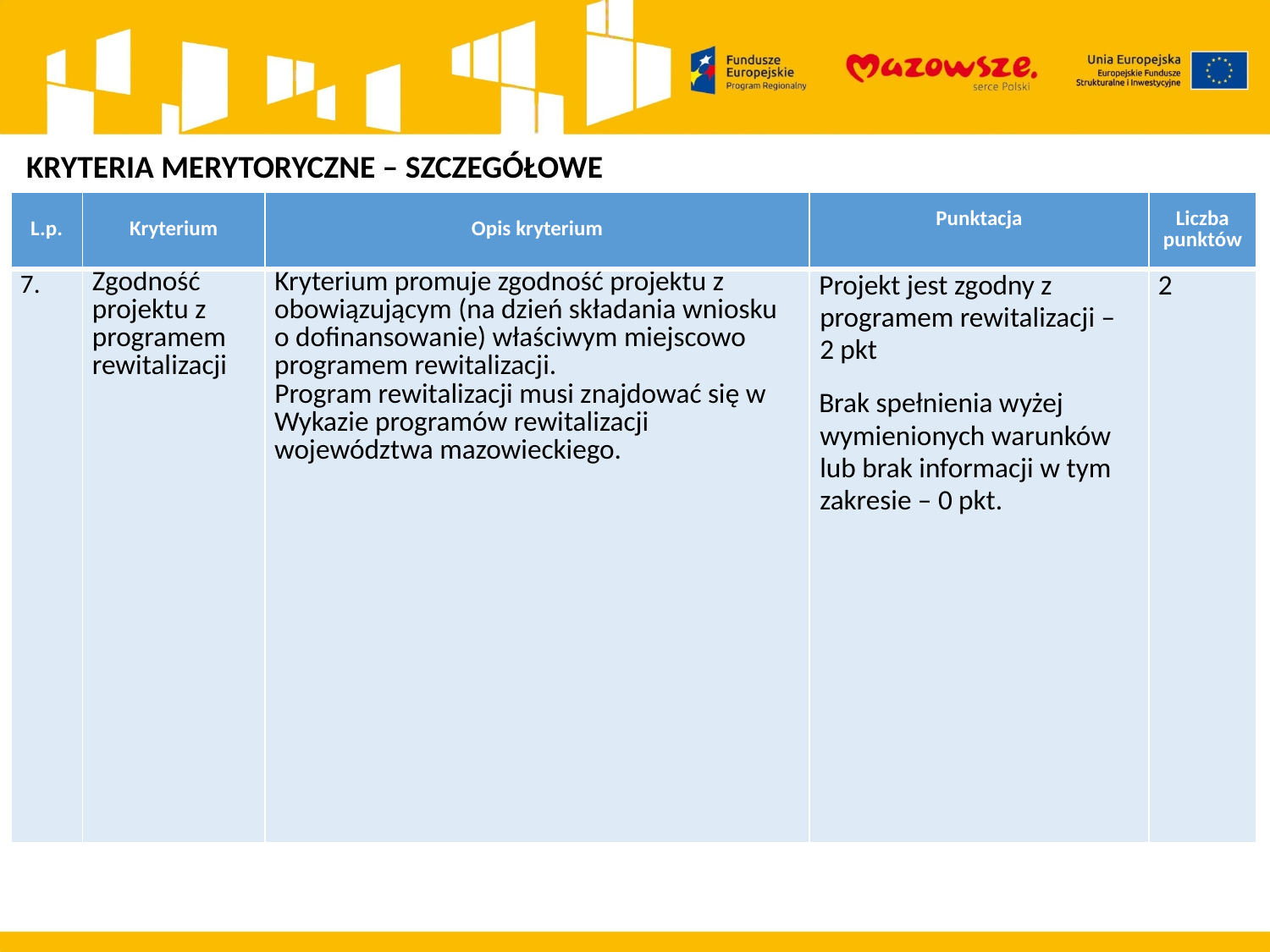

KRYTERIA MERYTORYCZNE – SZCZEGÓŁOWE
| L.p. | Kryterium | Opis kryterium | Punktacja | Liczba punktów |
| --- | --- | --- | --- | --- |
| 7. | Zgodność projektu z programem rewitalizacji | Kryterium promuje zgodność projektu z obowiązującym (na dzień składania wniosku o dofinansowanie) właściwym miejscowo programem rewitalizacji. Program rewitalizacji musi znajdować się w Wykazie programów rewitalizacji województwa mazowieckiego. | Projekt jest zgodny z programem rewitalizacji – 2 pkt Brak spełnienia wyżej wymienionych warunków lub brak informacji w tym zakresie – 0 pkt. | 2 |